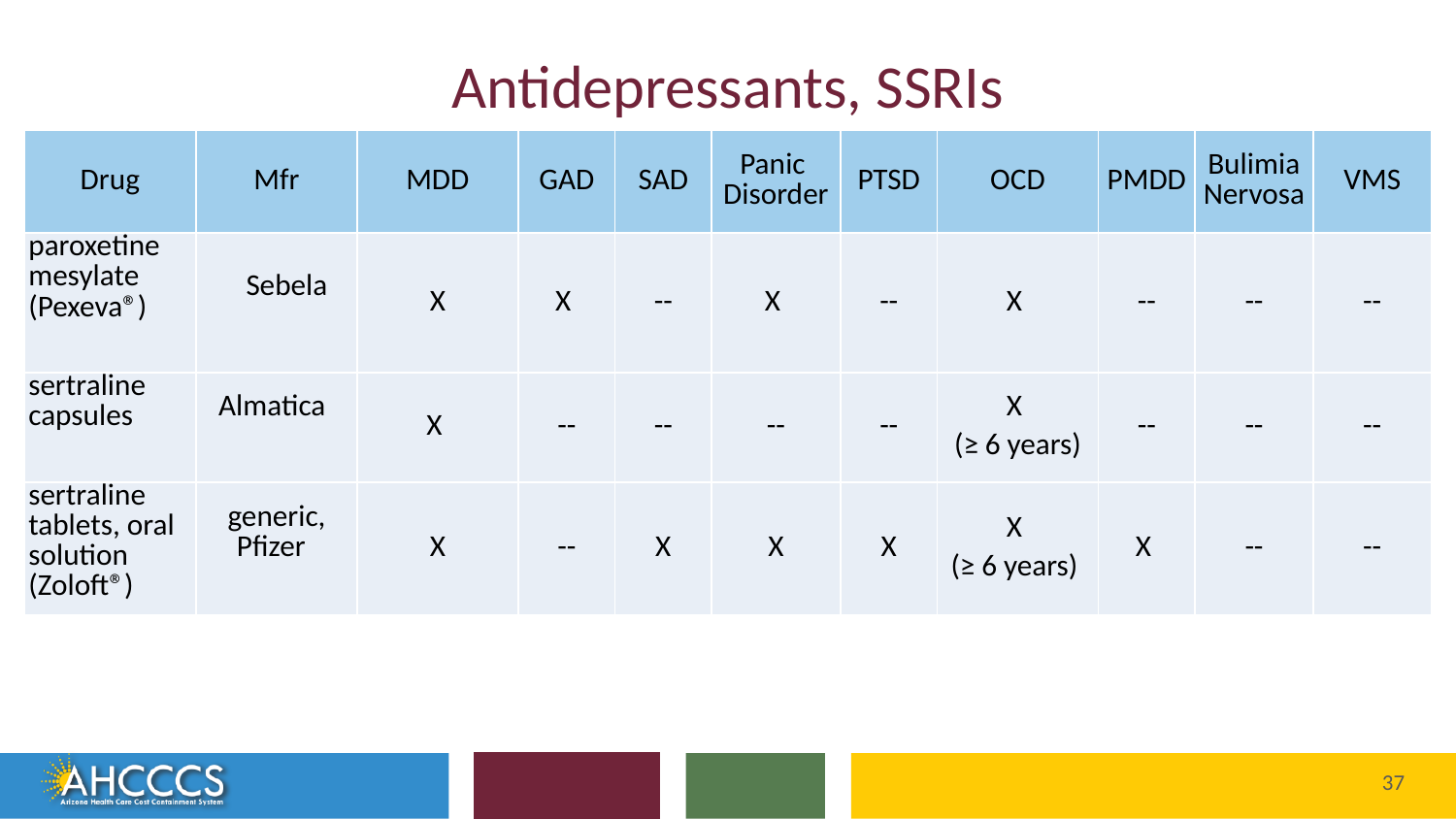

# Antidepressants, SSRIs
| Drug | Mfr | MDD | GAD | SAD | Panic Disorder | PTSD | OCD | PMDD | Bulimia Nervosa | VMS |
| --- | --- | --- | --- | --- | --- | --- | --- | --- | --- | --- |
| paroxetine mesylate (Pexeva®) | Sebela | X | X | -- | X | -- | X | -- | -- | -- |
| sertraline capsules | Almatica | X | -- | -- | -- | -- | X (≥ 6 years) | -- | -- | -- |
| sertraline tablets, oral solution (Zoloft®) | generic, Pfizer | X | -- | X | X | X | X (≥ 6 years) | X | -- | -- |
Reaching across Arizona to provide comprehensive
quality health care for those in need
37